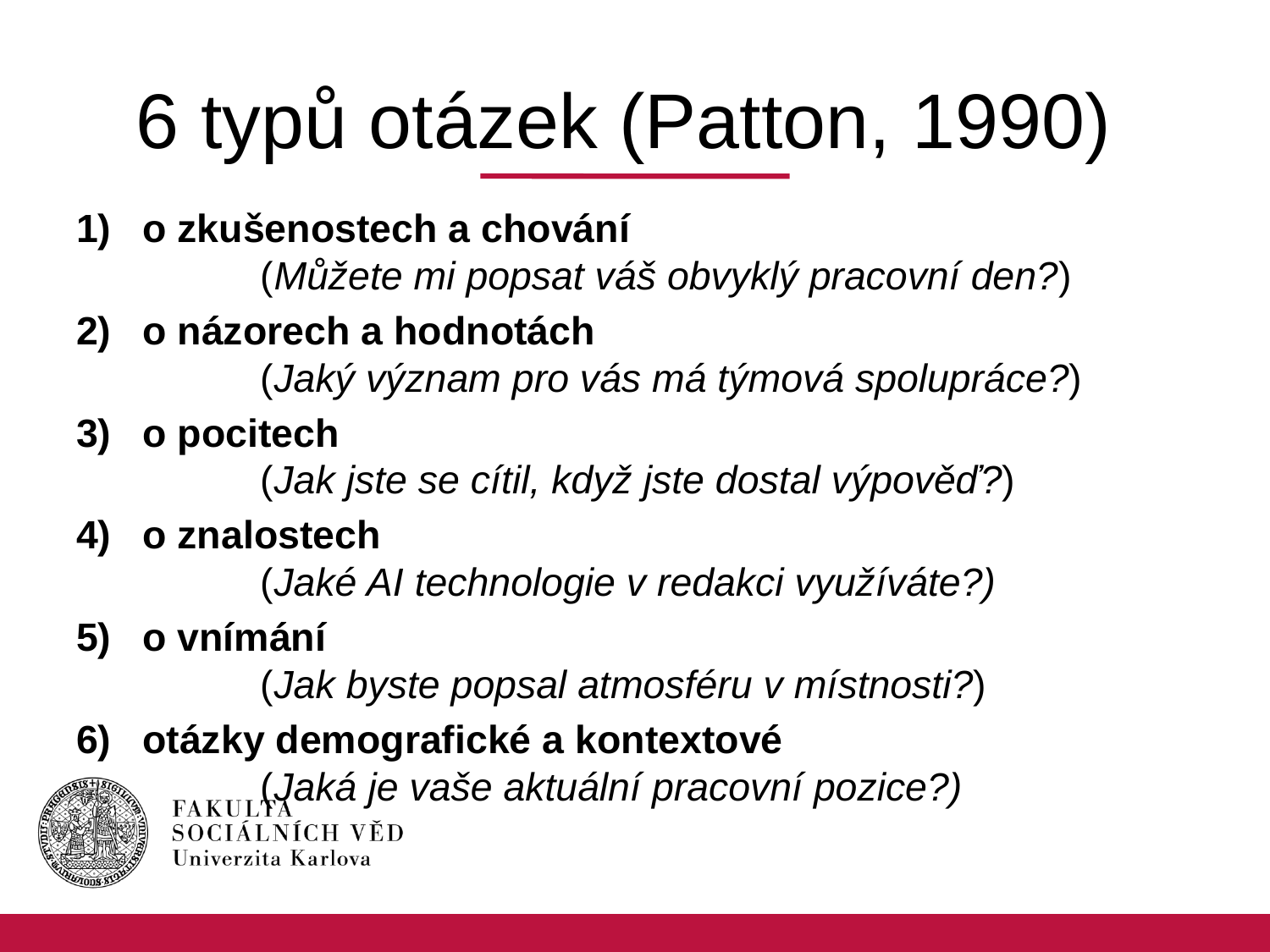

# 6 typů otázek (Patton, 1990)
o zkušenostech a chování
		(Můžete mi popsat váš obvyklý pracovní den?)
o názorech a hodnotách
		(Jaký význam pro vás má týmová spolupráce?)
o pocitech
		(Jak jste se cítil, když jste dostal výpověď?)
o znalostech
		(Jaké AI technologie v redakci využíváte?)
o vnímání
		(Jak byste popsal atmosféru v místnosti?)
otázky demografické a kontextové
		(Jaká je vaše aktuální pracovní pozice?)